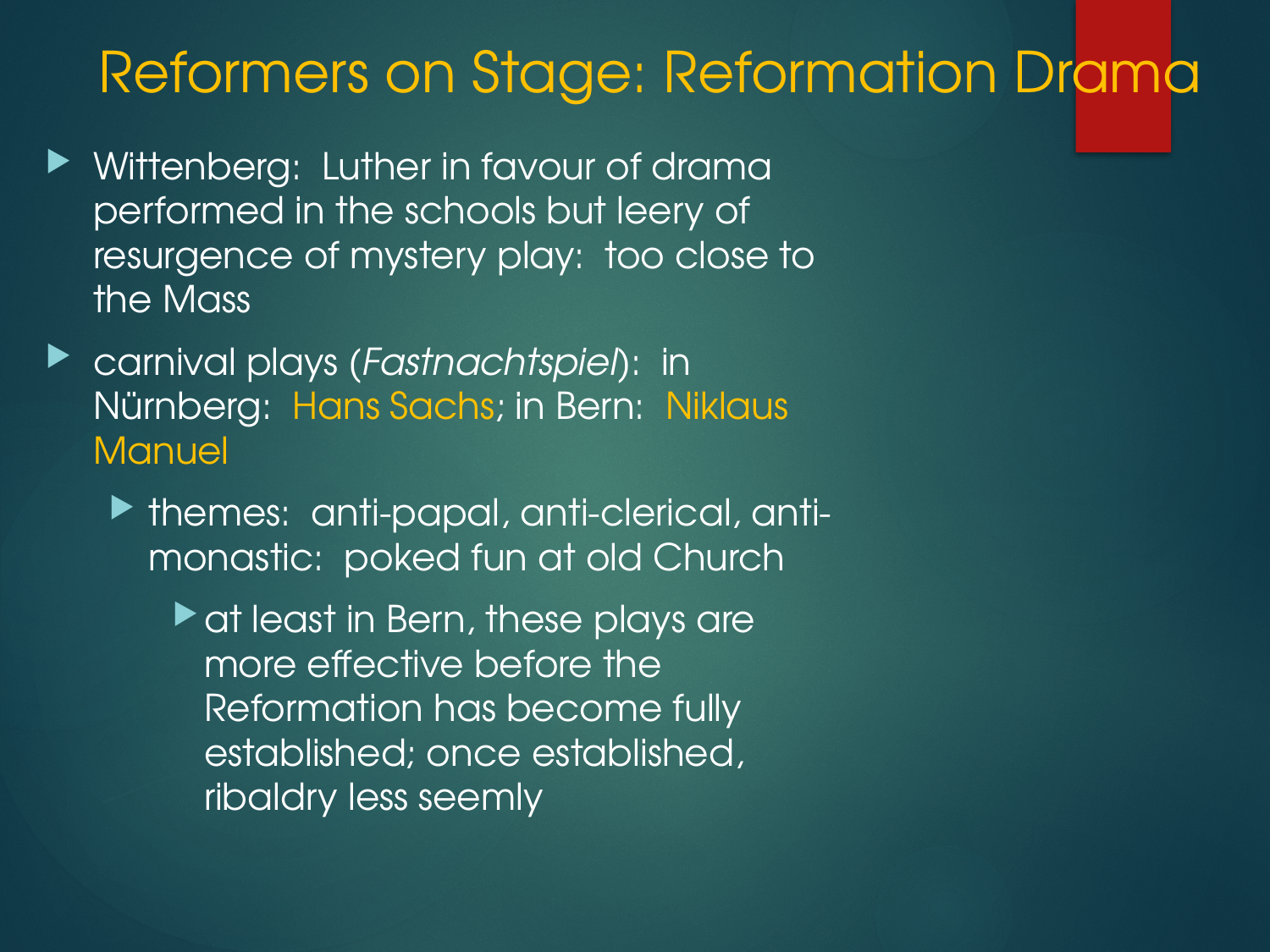

# Reformers on Stage: Reformation Drama
Wittenberg:  Luther in favour of drama performed in the schools but leery of resurgence of mystery play:  too close to the Mass
carnival plays (Fastnachtspiel):  in Nürnberg:  Hans Sachs; in Bern:  Niklaus Manuel
themes:  anti-papal, anti-clerical, anti-monastic:  poked fun at old Church
at least in Bern, these plays are more effective before the Reformation has become fully established; once established, ribaldry less seemly